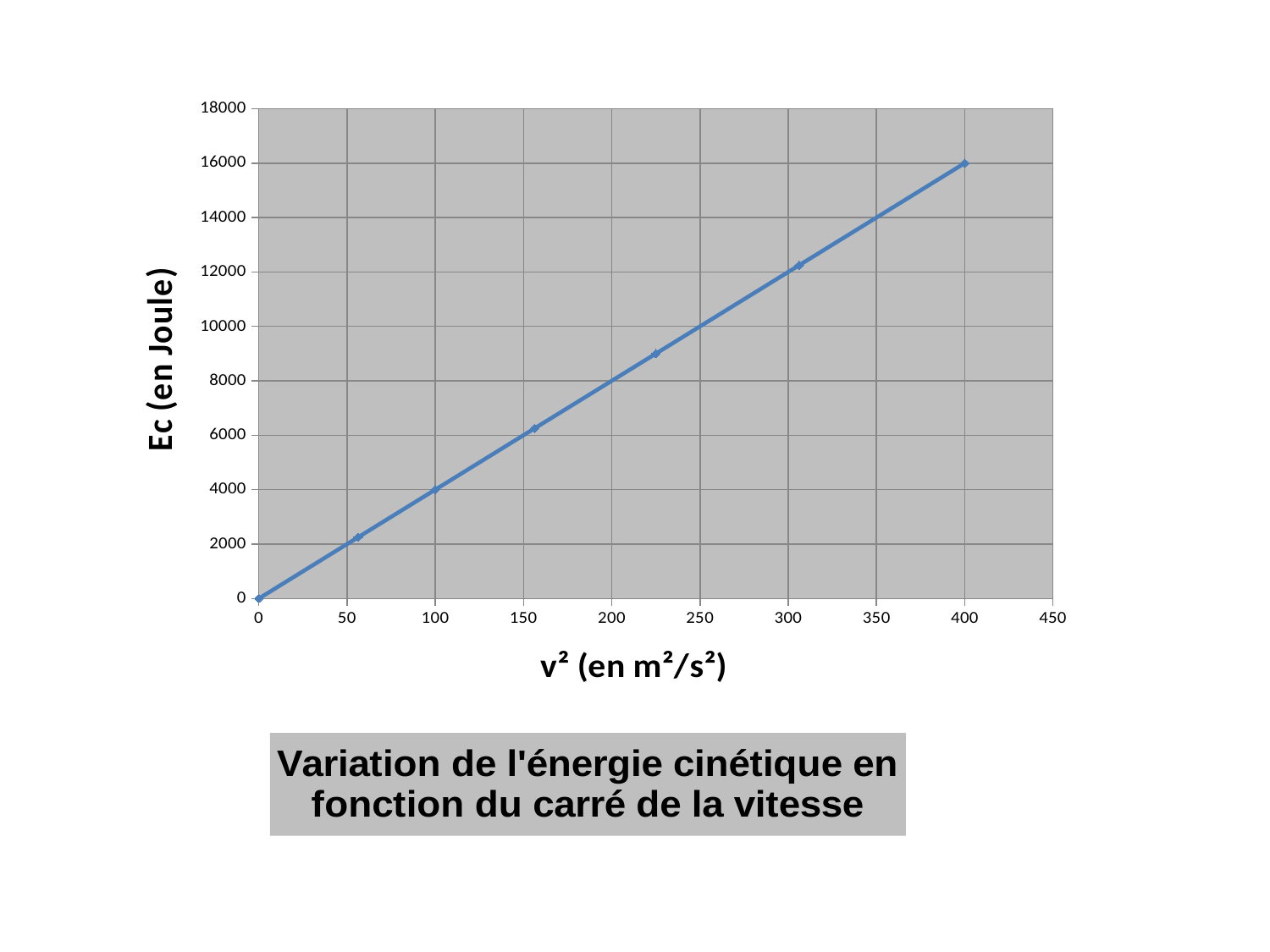

### Chart: Variation de l'énergie cinétique en fonction du carré de la vitesse

| Category |  |
|---|---|